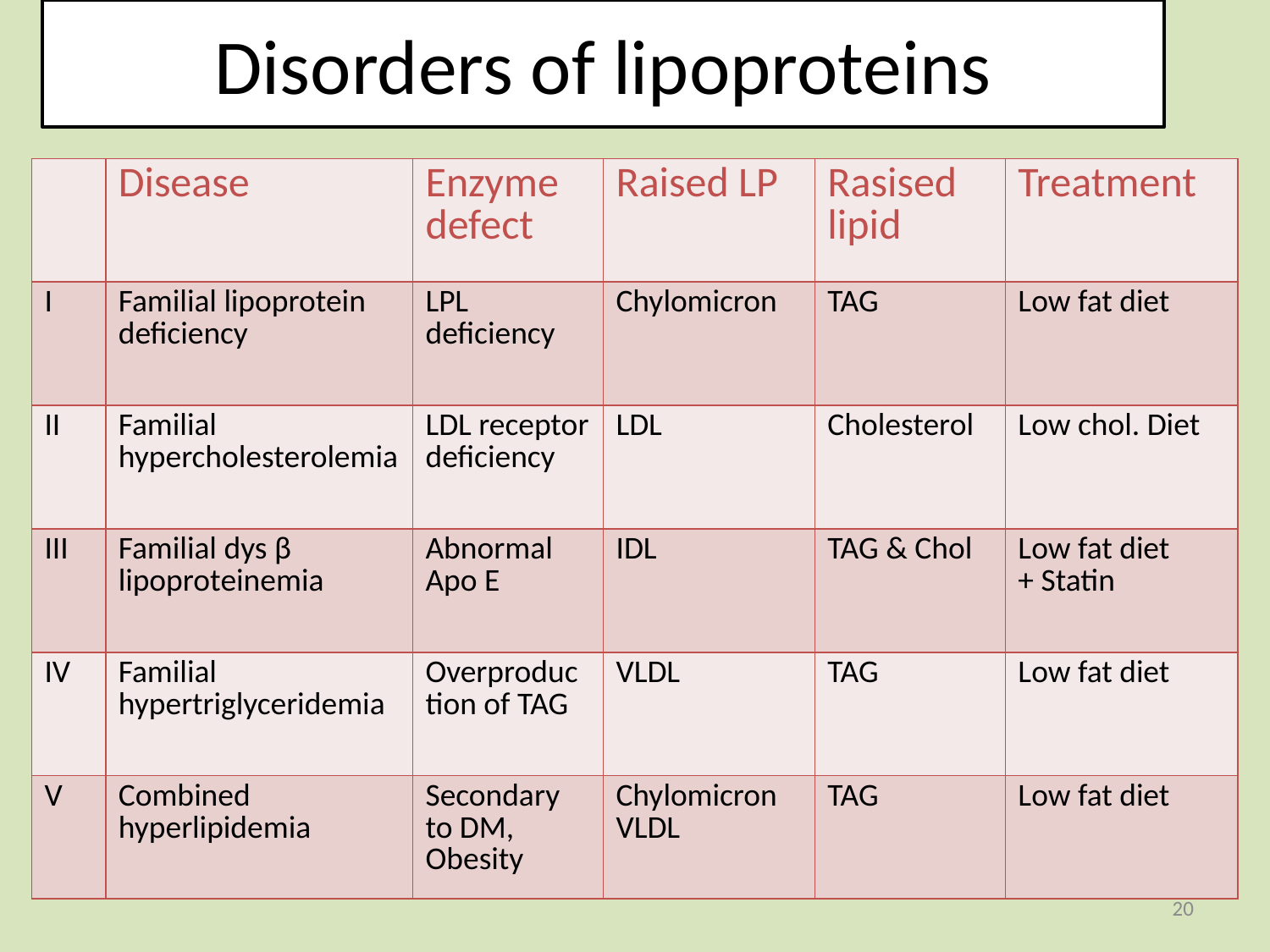

# Disorders of lipoproteins
|  | Disease | Enzyme defect | Raised LP | Rasised lipid | Treatment |
| --- | --- | --- | --- | --- | --- |
| I | Familial lipoprotein deficiency | LPL deficiency | Chylomicron | TAG | Low fat diet |
| II | Familial hypercholesterolemia | LDL receptor deficiency | LDL | Cholesterol | Low chol. Diet |
| III | Familial dys β lipoproteinemia | Abnormal Apo E | IDL | TAG & Chol | Low fat diet + Statin |
| IV | Familial hypertriglyceridemia | Overproduction of TAG | VLDL | TAG | Low fat diet |
| V | Combined hyperlipidemia | Secondary to DM, Obesity | Chylomicron VLDL | TAG | Low fat diet |
20